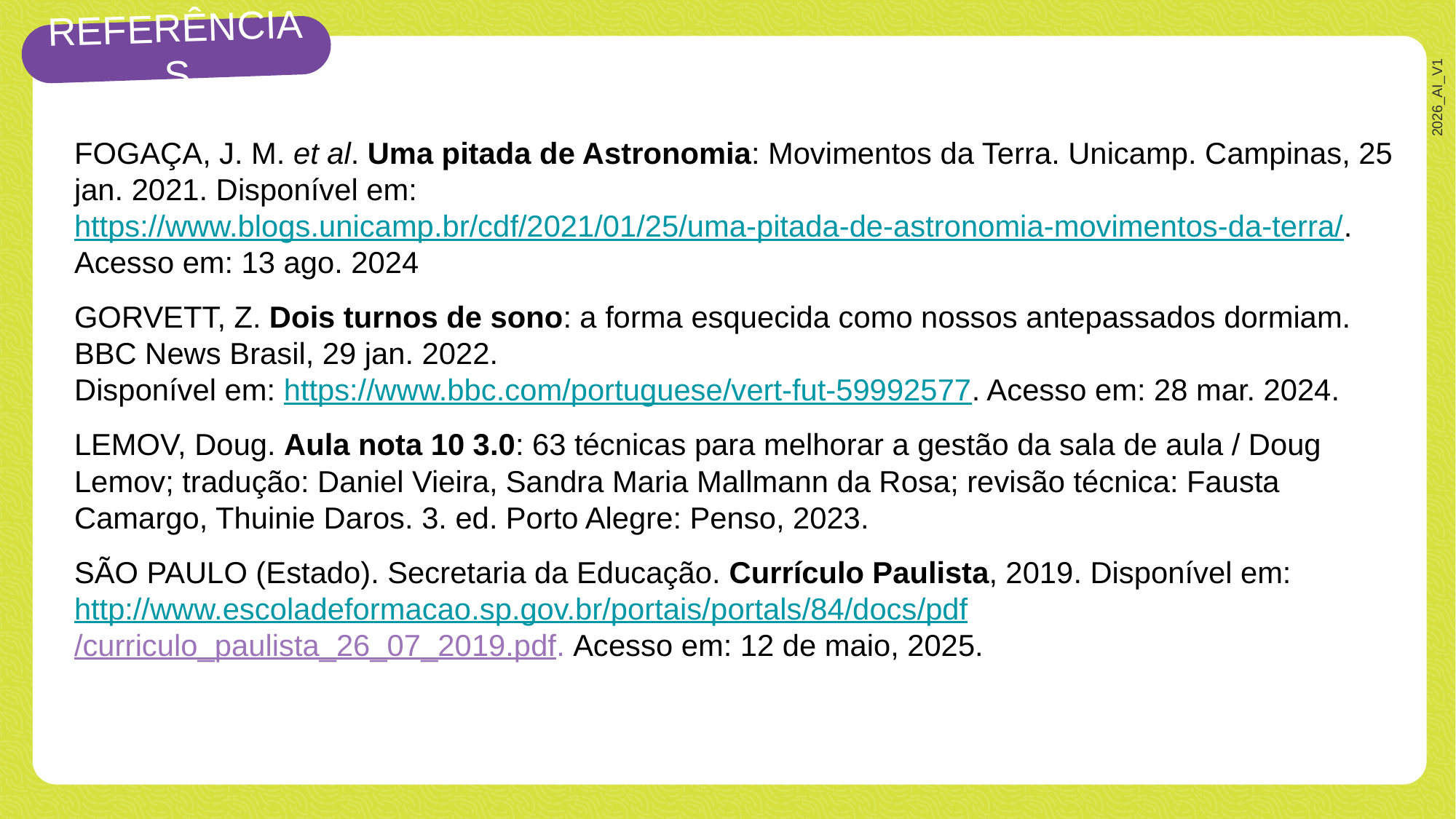

FOGAÇA, J. M. et al. Uma pitada de Astronomia: Movimentos da Terra. Unicamp. Campinas, 25 jan. 2021. Disponível em: https://www.blogs.unicamp.br/cdf/2021/01/25/uma-pitada-de-astronomia-movimentos-da-terra/. Acesso em: 13 ago. 2024
GORVETT, Z. Dois turnos de sono: a forma esquecida como nossos antepassados dormiam. BBC News Brasil, 29 jan. 2022.
Disponível em: https://www.bbc.com/portuguese/vert-fut-59992577. Acesso em: 28 mar. 2024.
​LEMOV, Doug. Aula nota 10 3.0: 63 técnicas para melhorar a gestão da sala de aula / Doug Lemov; tradução: Daniel Vieira, Sandra Maria Mallmann da Rosa; revisão técnica: Fausta Camargo, Thuinie Daros. 3. ed. Porto Alegre: Penso, 2023.
SÃO PAULO (Estado). Secretaria da Educação. Currículo Paulista, 2019. Disponível em: http://www.escoladeformacao.sp.gov.br/portais/portals/84/docs/pdf/curriculo_paulista_26_07_2019.pdf. Acesso em: 12 de maio, 2025.